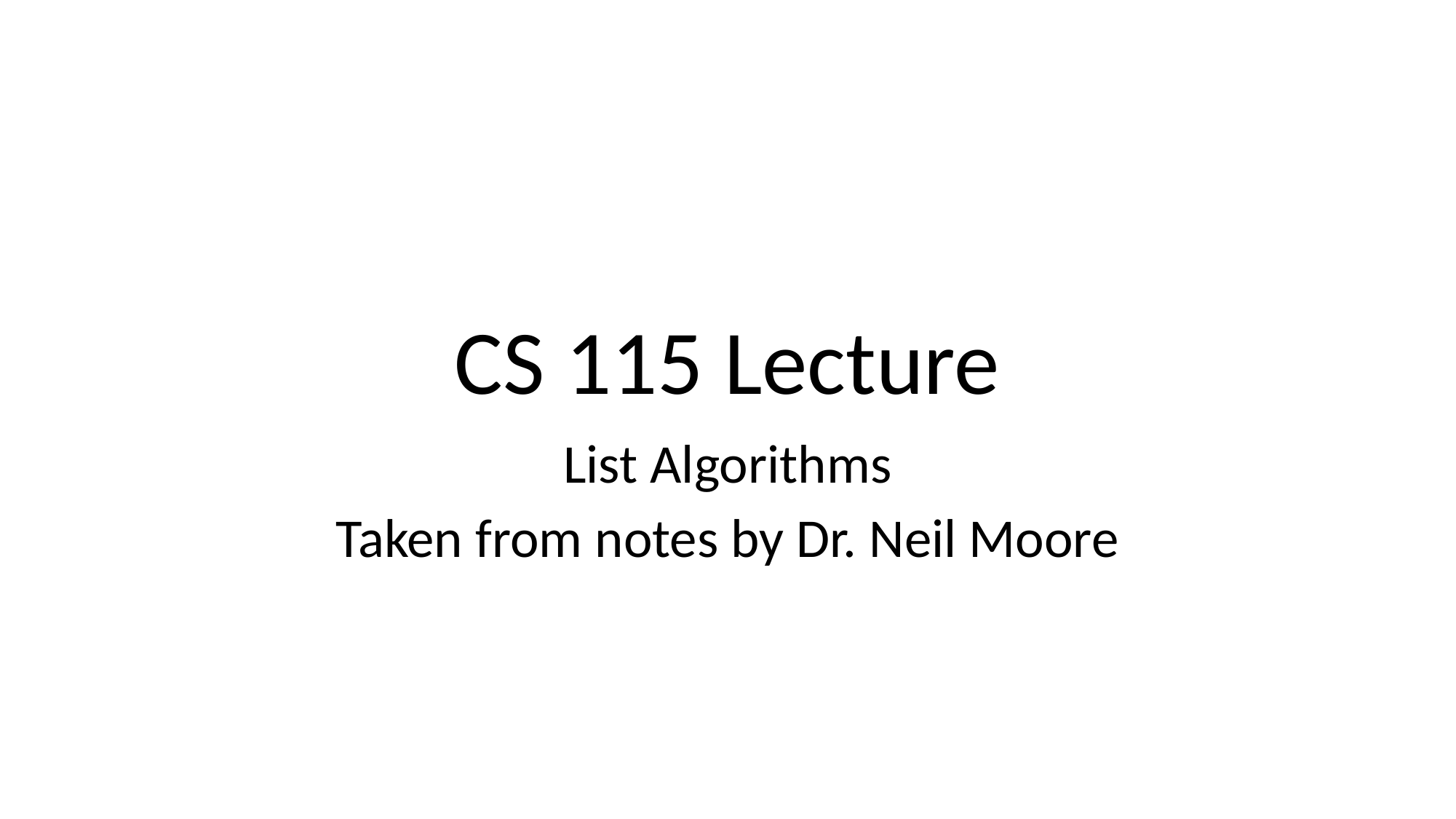

# CS 115 Lecture
List Algorithms
Taken from notes by Dr. Neil Moore